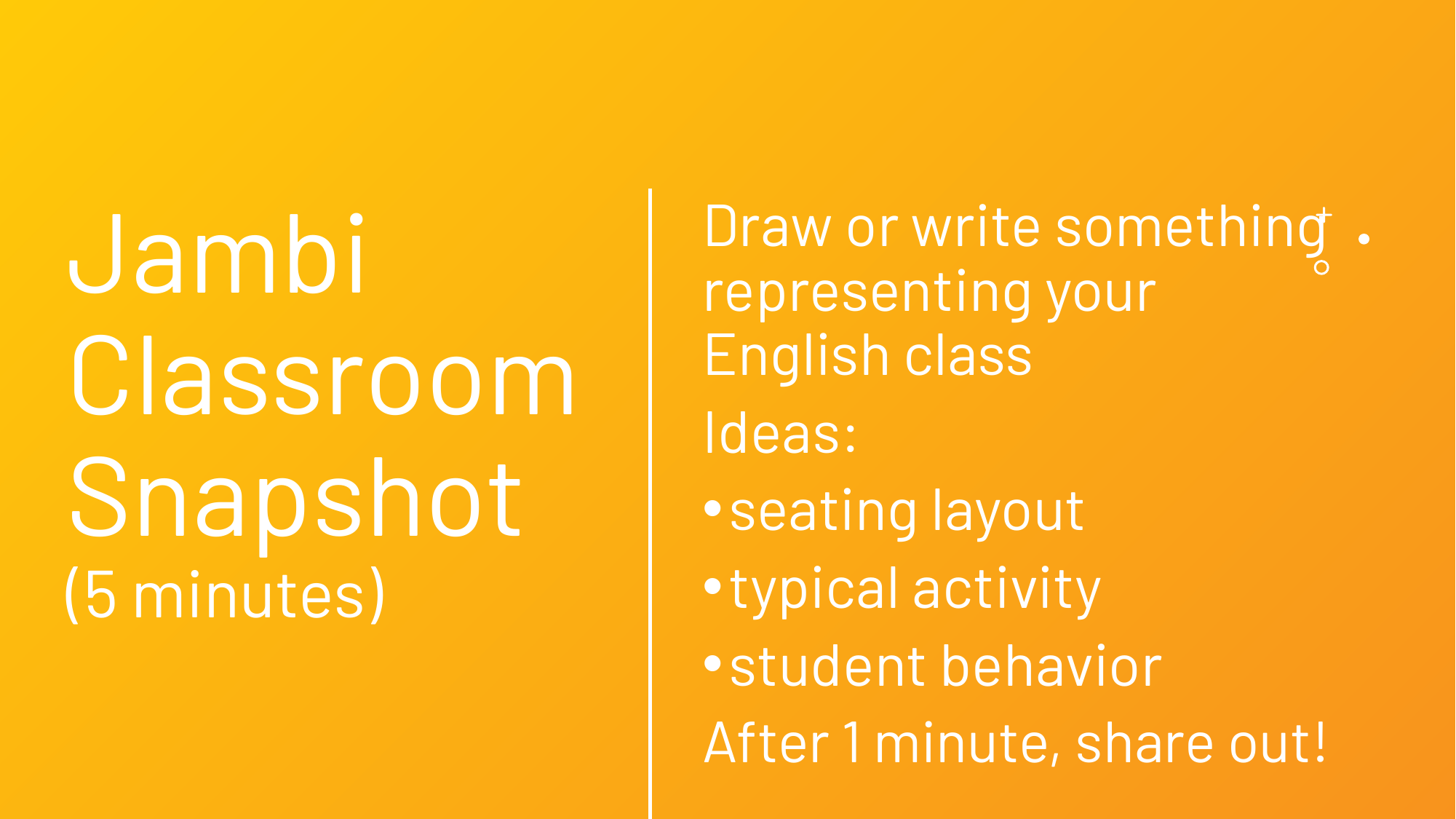

Draw or write something representing your English class
Ideas:
seating layout
typical activity
student behavior
After 1 minute, share out!
# Jambi Classroom Snapshot (5 minutes)